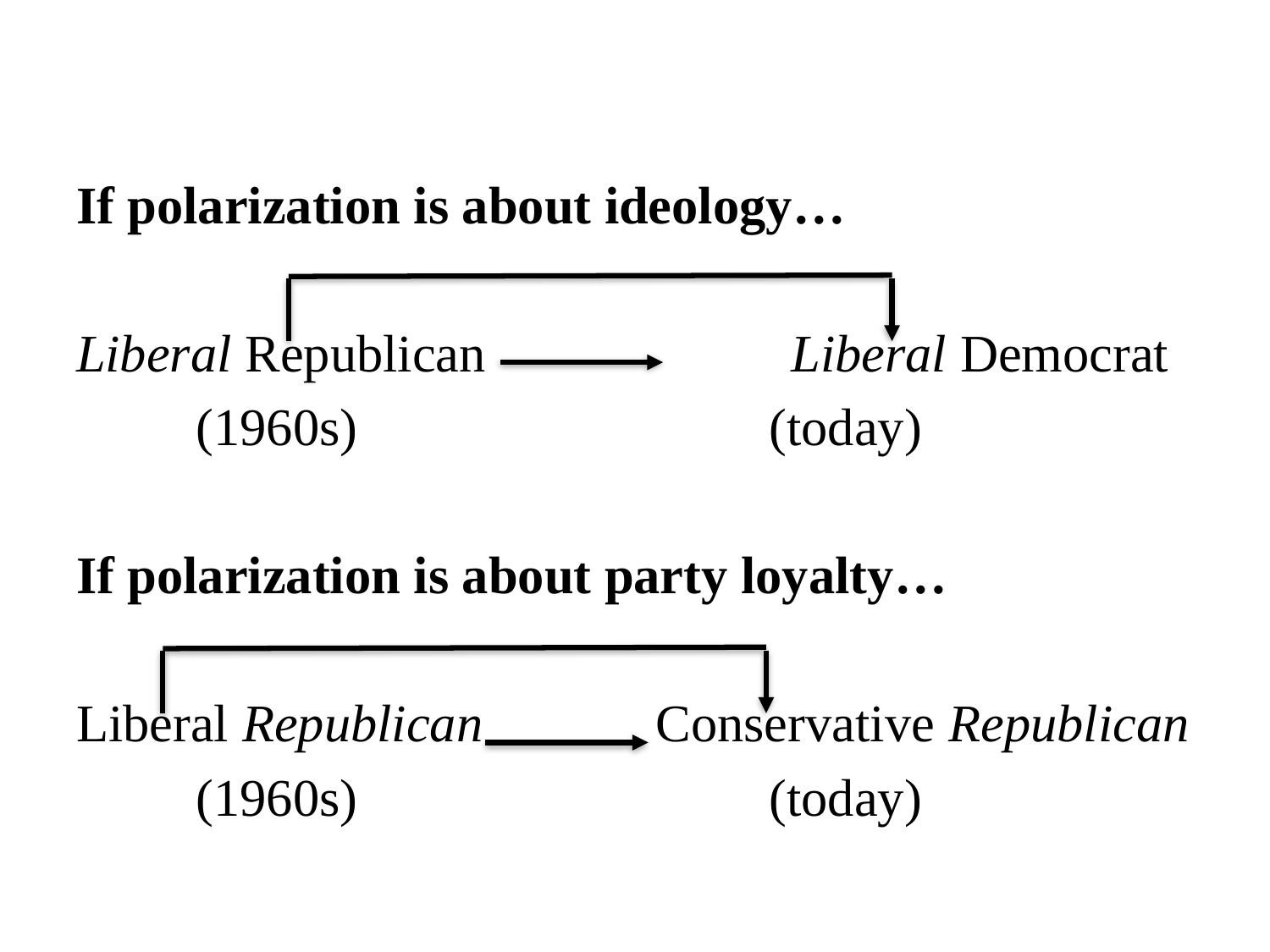

#
If polarization is about ideology…

Liberal Republican 		      Liberal Democrat
         (1960s)                               (today)

If polarization is about party loyalty…

Liberal Republican             Conservative Republican
         (1960s)                               (today)